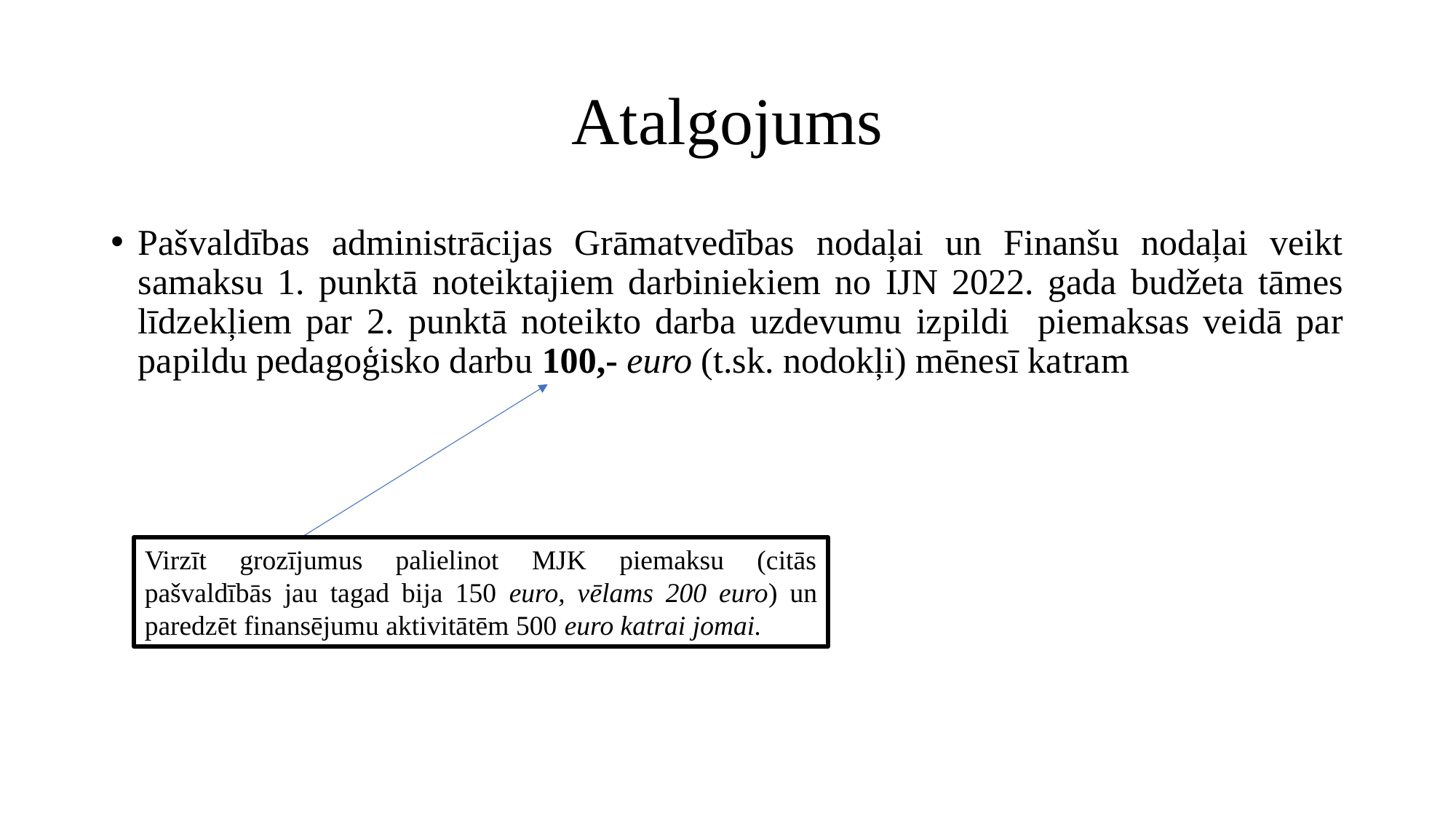

# Atalgojums
Pašvaldības administrācijas Grāmatvedības nodaļai un Finanšu nodaļai veikt samaksu 1. punktā noteiktajiem darbiniekiem no IJN 2022. gada budžeta tāmes līdzekļiem par 2. punktā noteikto darba uzdevumu izpildi  piemaksas veidā par papildu pedagoģisko darbu 100,- euro (t.sk. nodokļi) mēnesī katram
Virzīt grozījumus palielinot MJK piemaksu (citās pašvaldībās jau tagad bija 150 euro, vēlams 200 euro) un paredzēt finansējumu aktivitātēm 500 euro katrai jomai.